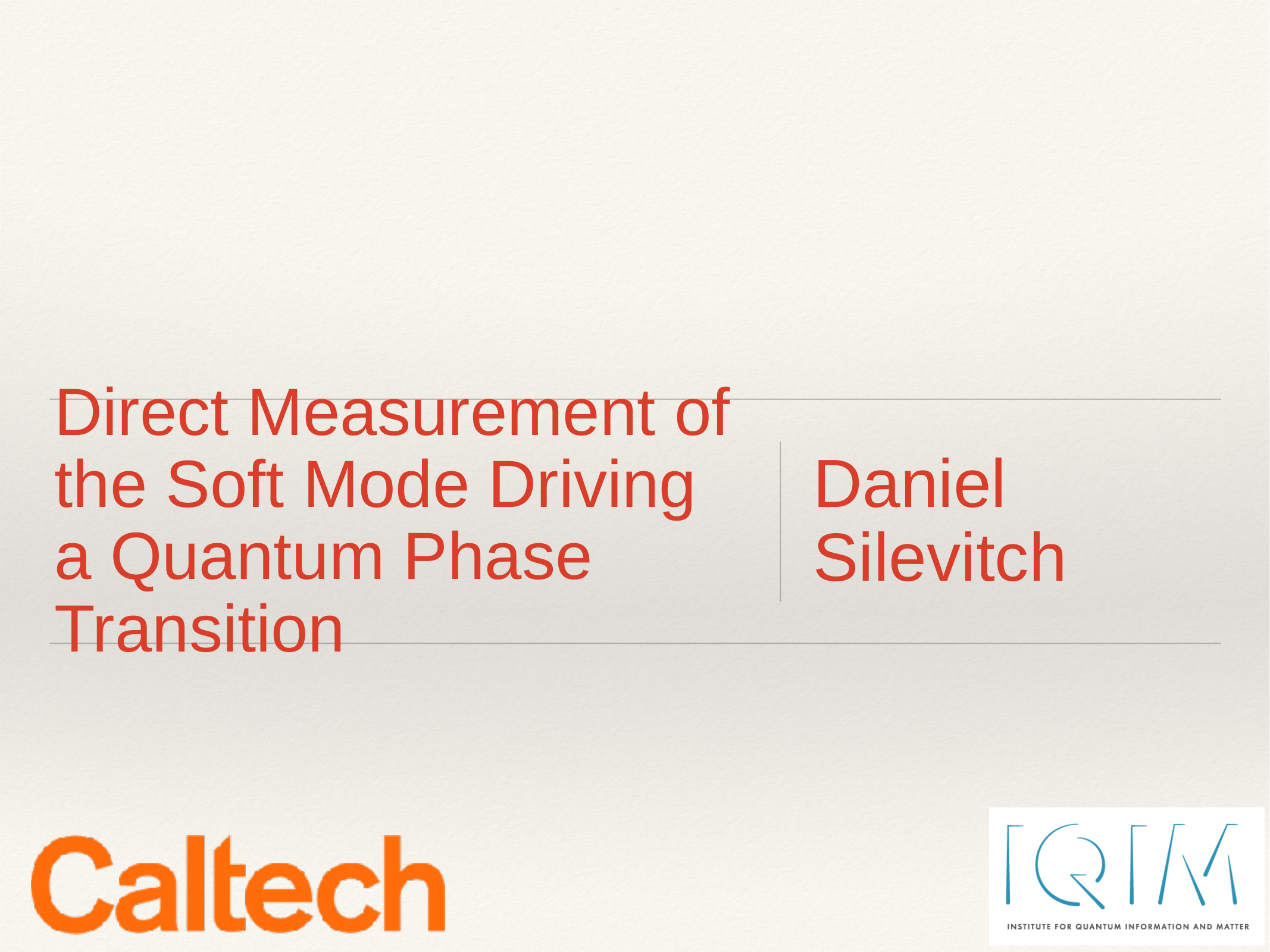

# Direct Measurement of the Soft Mode Driving a Quantum Phase Transition
Daniel Silevitch